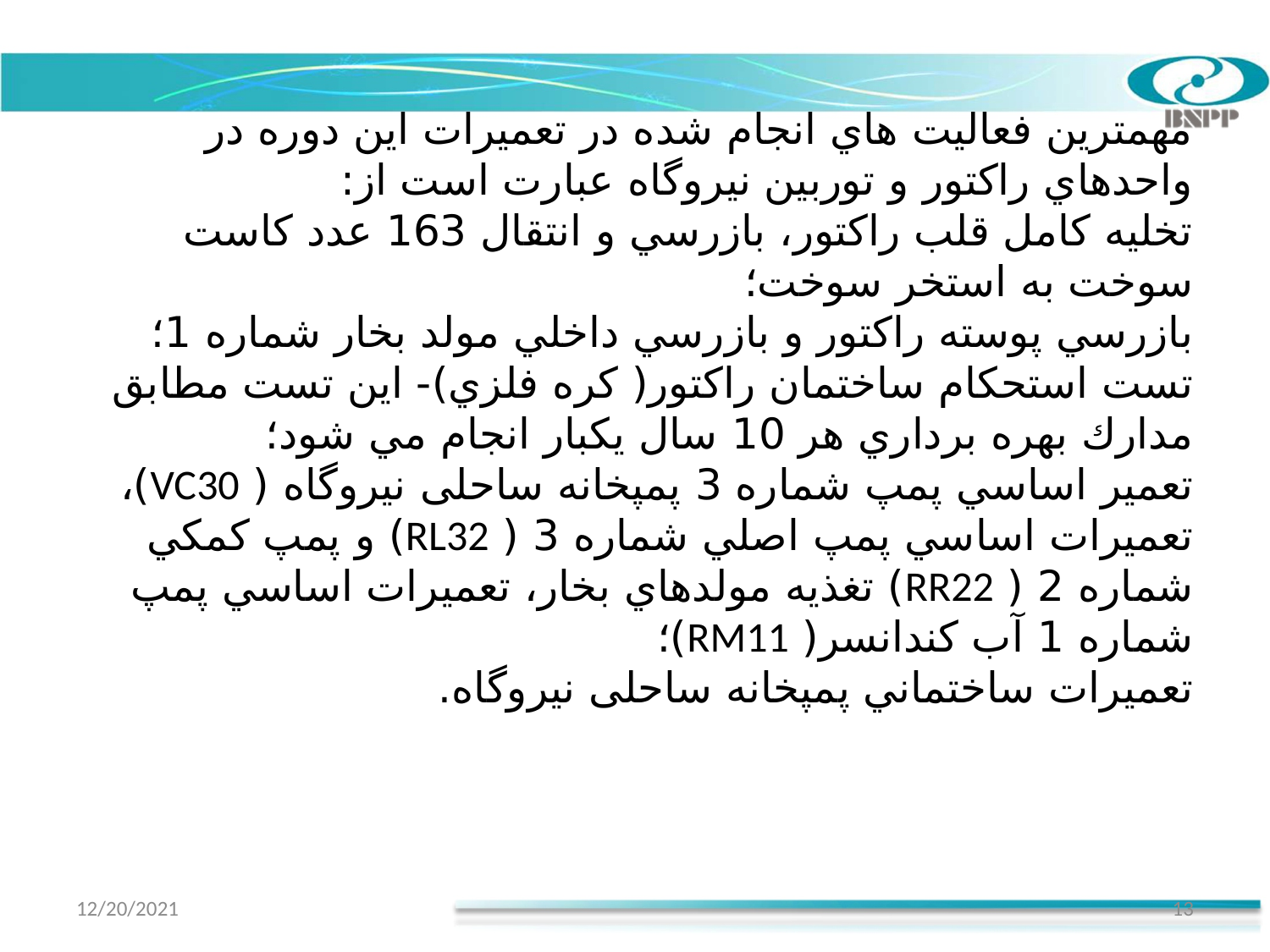

# مهمترين فعاليت هاي انجام شده در تعميرات اين دوره در واحدهاي راكتور و توربين نيروگاه عبارت است از: تخليه كامل قلب راكتور، بازرسي و انتقال 163 عدد كاست سوخت به استخر سوخت؛ بازرسي پوسته راكتور و بازرسي داخلي مولد بخار شماره 1؛ تست استحكام ساختمان راكتور( كره فلزي)- اين تست مطابق مدارك بهره برداري هر 10 سال يكبار انجام مي شود؛ تعمير اساسي پمپ شماره 3 پمپخانه ساحلی نيروگاه ( VC30)، تعميرات اساسي پمپ اصلي شماره 3 ( RL32) و پمپ كمكي شماره 2 ( RR22) تغذيه مولدهاي بخار، تعميرات اساسي پمپ شماره 1 آب كندانسر( RM11)؛ تعميرات ساختماني پمپخانه ساحلی نيروگاه.
12/20/2021
13